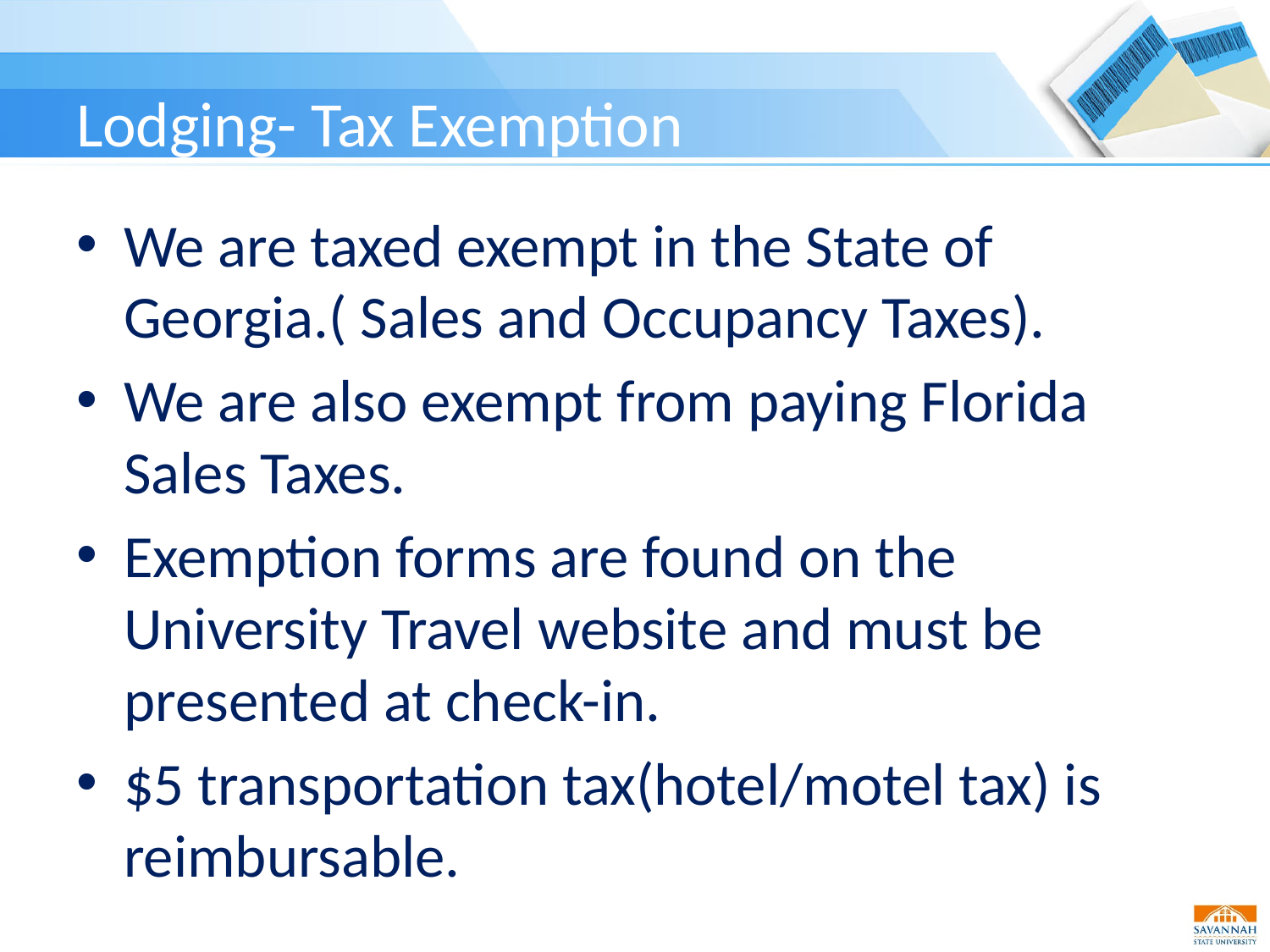

# Lodging- Tax Exemption
We are taxed exempt in the State of Georgia.( Sales and Occupancy Taxes).
We are also exempt from paying Florida Sales Taxes.
Exemption forms are found on the University Travel website and must be presented at check-in.
$5 transportation tax(hotel/motel tax) is reimbursable.